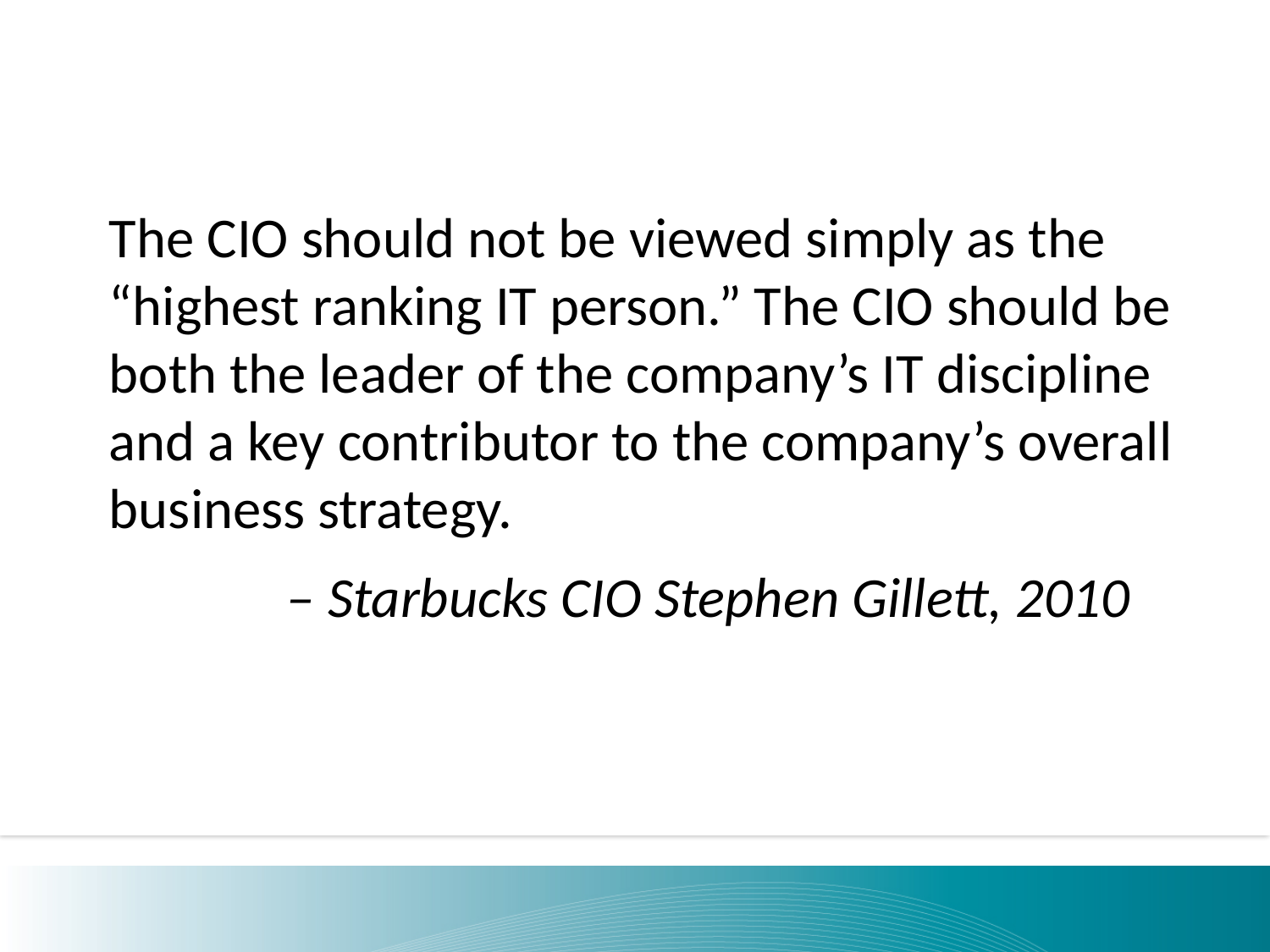

The CIO should not be viewed simply as the “highest ranking IT person.” The CIO should be both the leader of the company’s IT discipline and a key contributor to the company’s overall business strategy.
	    – Starbucks CIO Stephen Gillett, 2010